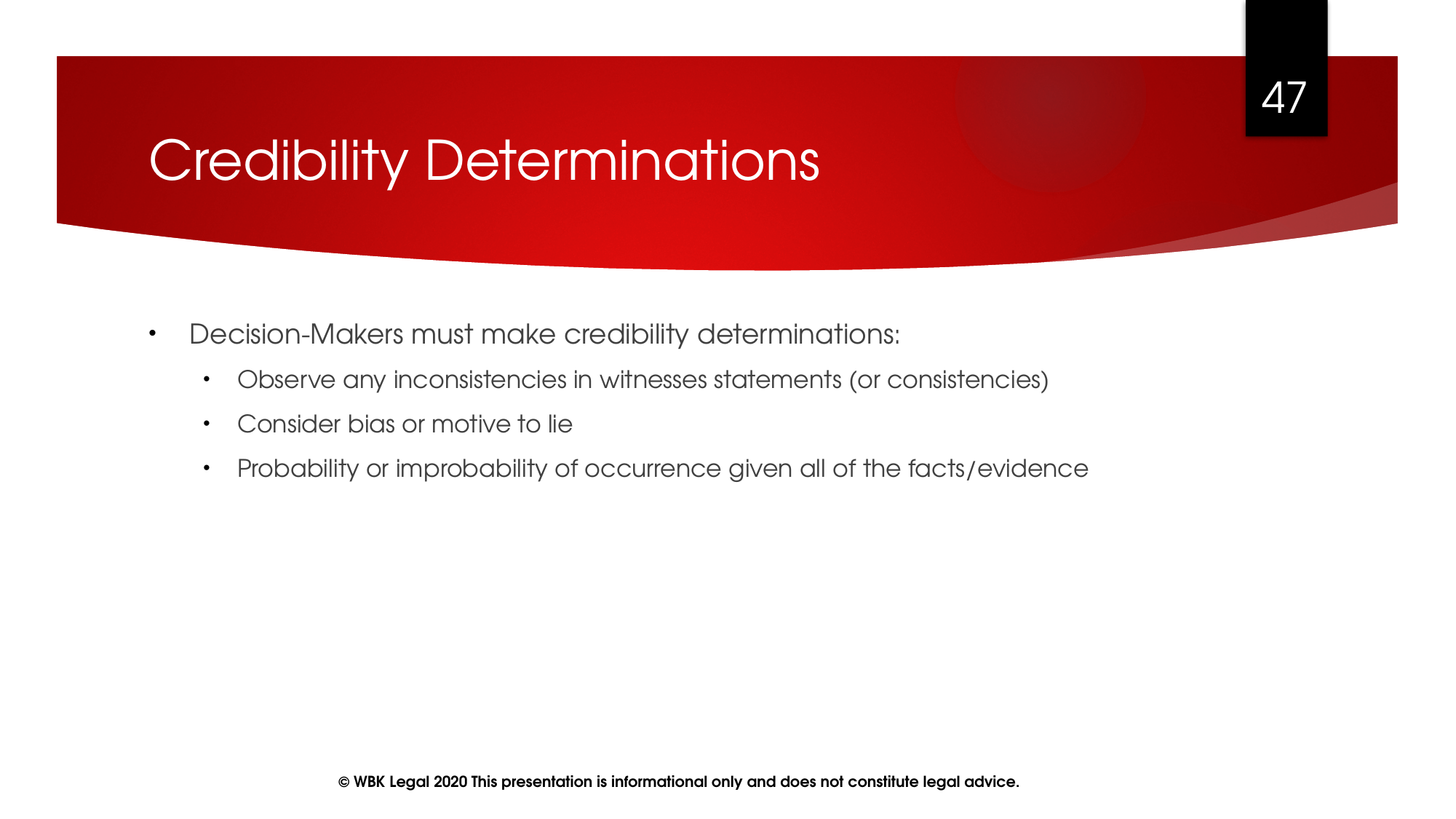

47
# Credibility Determinations
Decision-Makers must make credibility determinations:
Observe any inconsistencies in witnesses statements (or consistencies)
Consider bias or motive to lie
Probability or improbability of occurrence given all of the facts/evidence

© WBK Legal 2020 This presentation is informational only and does not constitute legal advice.